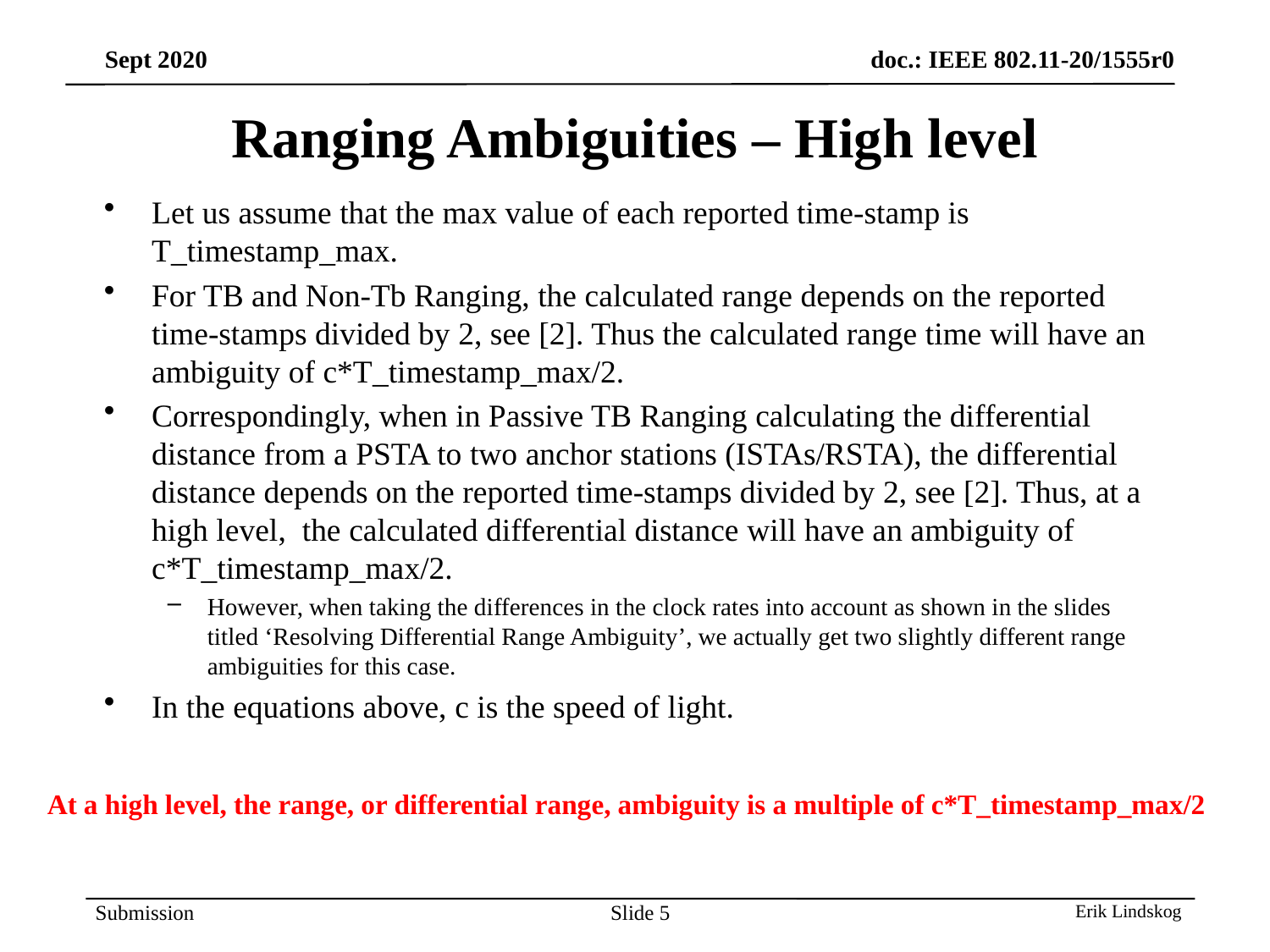

# Ranging Ambiguities – High level
Let us assume that the max value of each reported time-stamp is T_timestamp_max.
For TB and Non-Tb Ranging, the calculated range depends on the reported time-stamps divided by 2, see [2]. Thus the calculated range time will have an ambiguity of c*T_timestamp_max/2.
Correspondingly, when in Passive TB Ranging calculating the differential distance from a PSTA to two anchor stations (ISTAs/RSTA), the differential distance depends on the reported time-stamps divided by 2, see [2]. Thus, at a high level,  the calculated differential distance will have an ambiguity of c*T_timestamp_max/2.
However, when taking the differences in the clock rates into account as shown in the slides titled ‘Resolving Differential Range Ambiguity’, we actually get two slightly different range ambiguities for this case.
In the equations above, c is the speed of light.

At a high level, the range, or differential range, ambiguity is a multiple of c*T_timestamp_max/2
Slide 5
Erik Lindskog